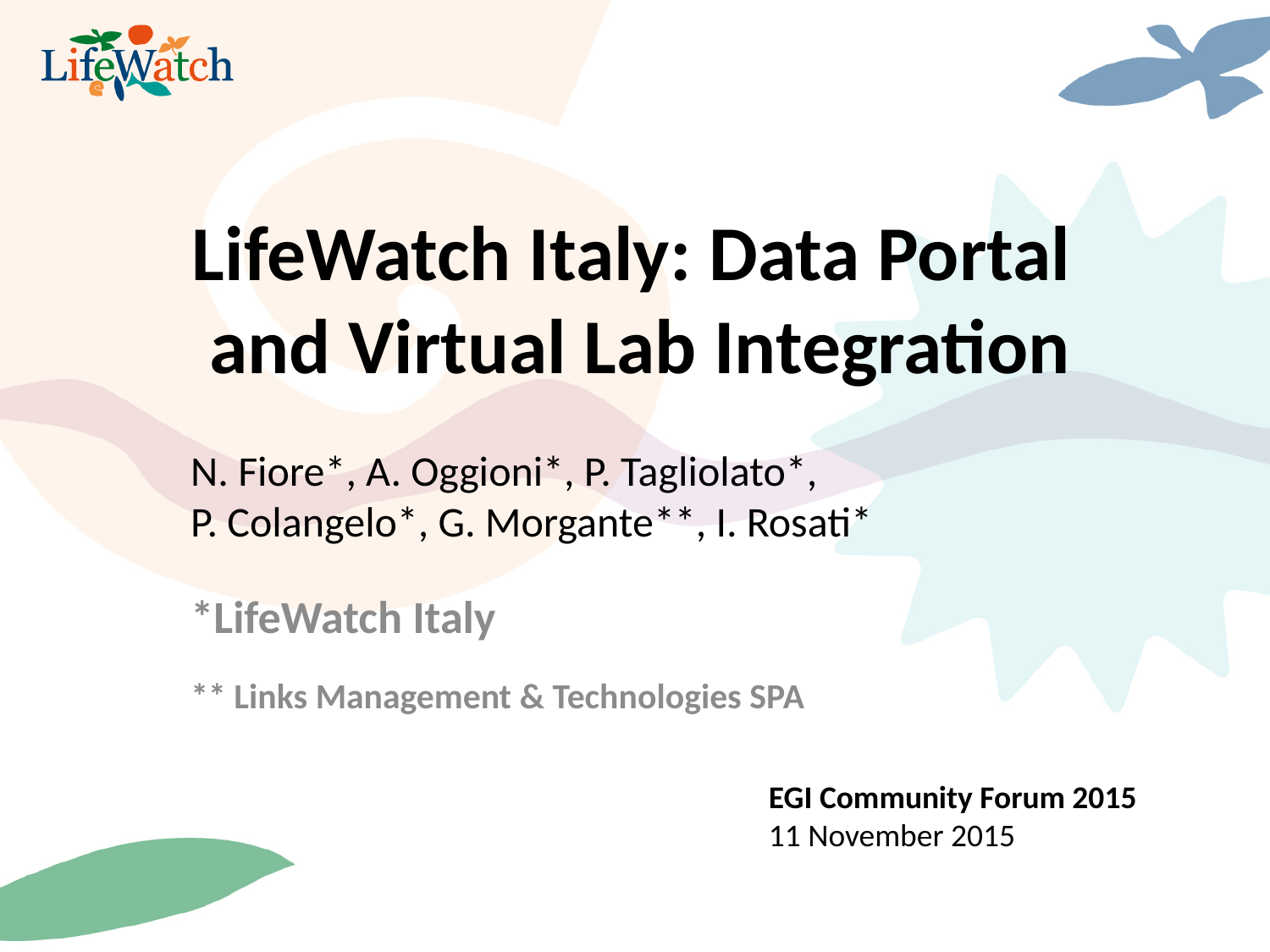

# LifeWatch Italy: Data Portal and Virtual Lab Integration
N. Fiore*, A. Oggioni*, P. Tagliolato*,
P. Colangelo*, G. Morgante**, I. Rosati*
*LifeWatch Italy

** Links Management & Technologies SPA
EGI Community Forum 2015
11 November 2015